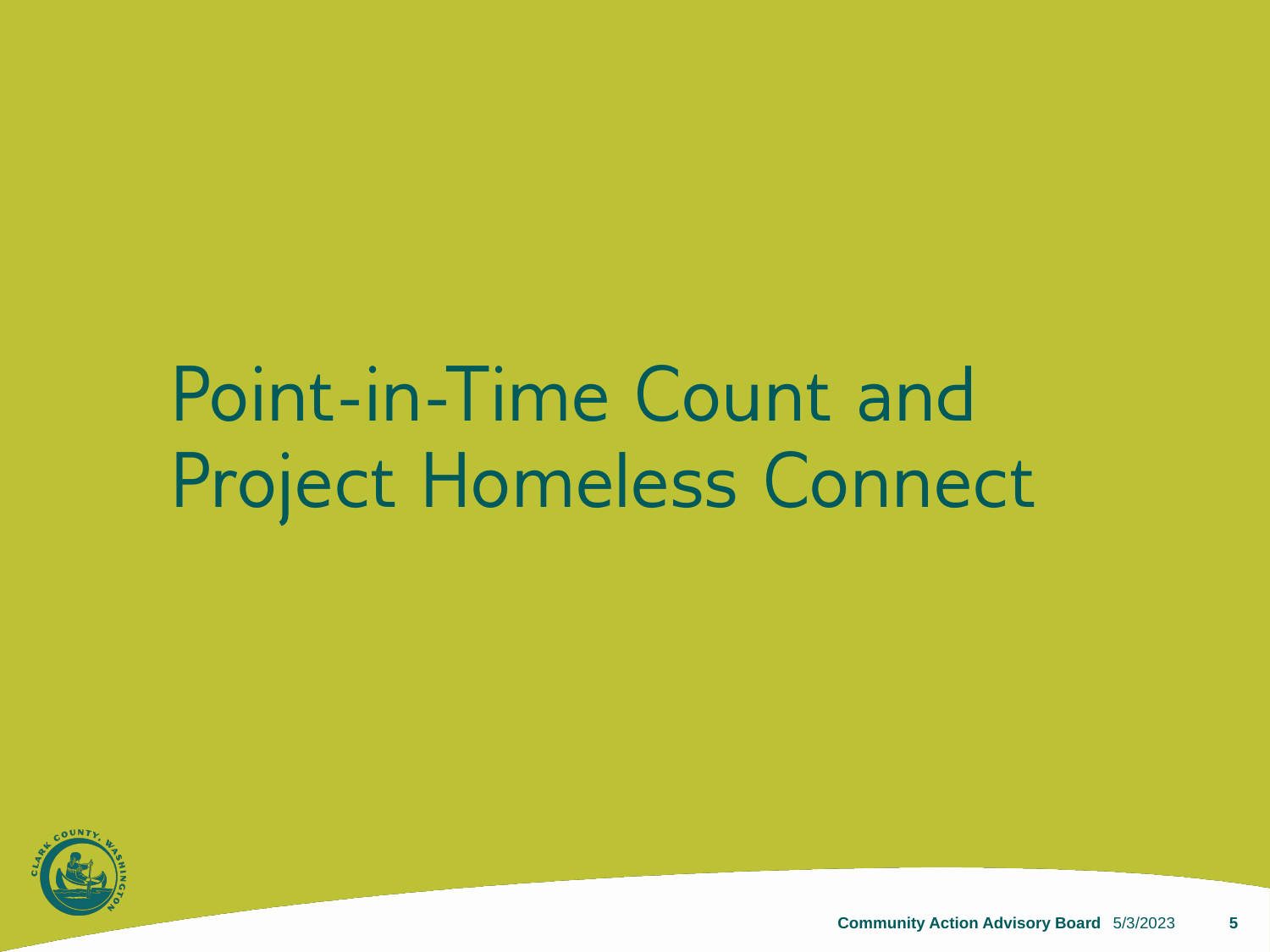

# Point-in-Time Count and Project Homeless Connect
Community Action Advisory Board
5/3/2023
5